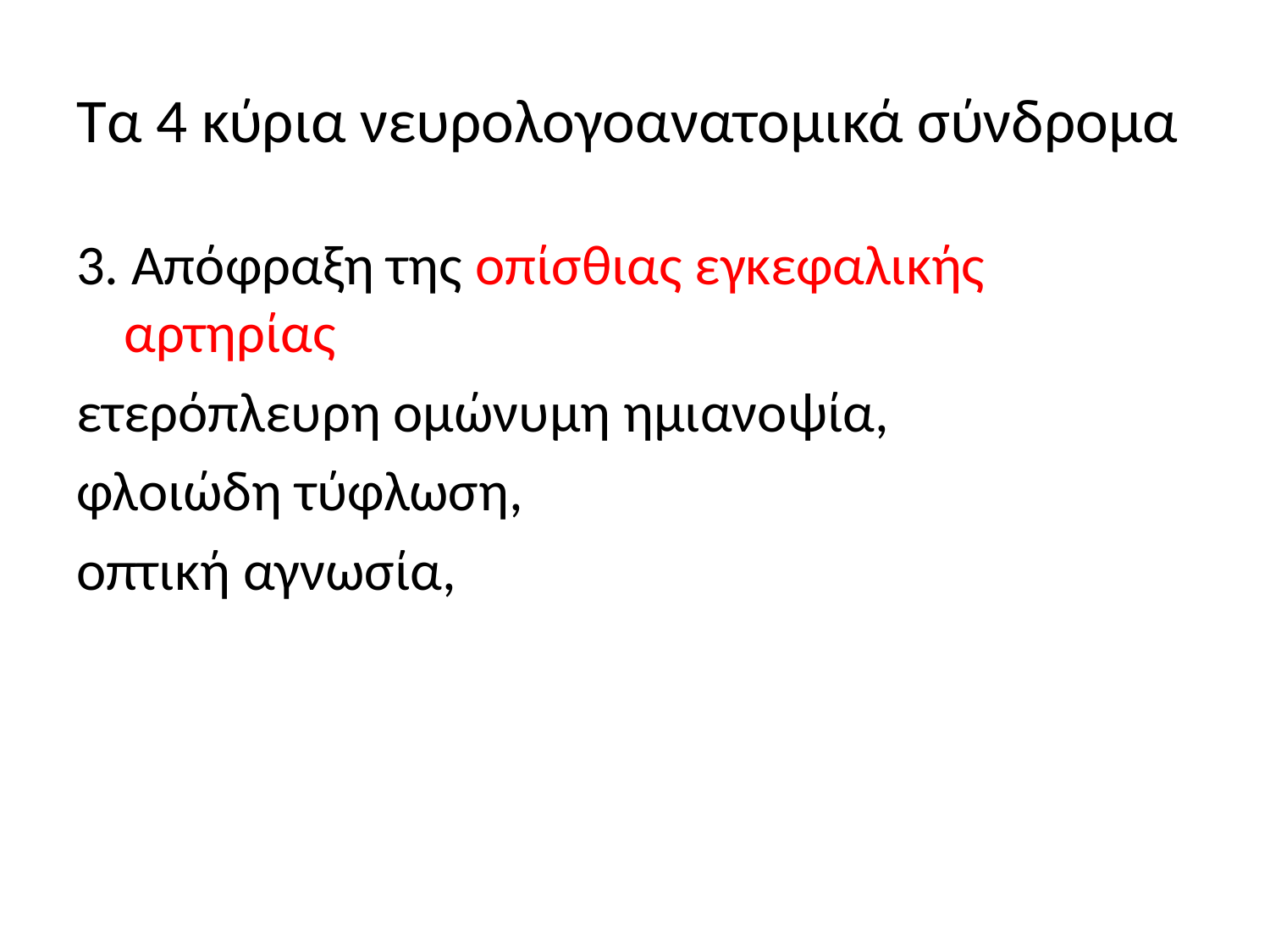

# Τα 4 κύρια νευρολογοανατομικά σύνδρομα
3. Απόφραξη της οπίσθιας εγκεφαλικής αρτηρίας
ετερόπλευρη ομώνυμη ημιανοψία,
φλοιώδη τύφλωση,
οπτική αγνωσία,